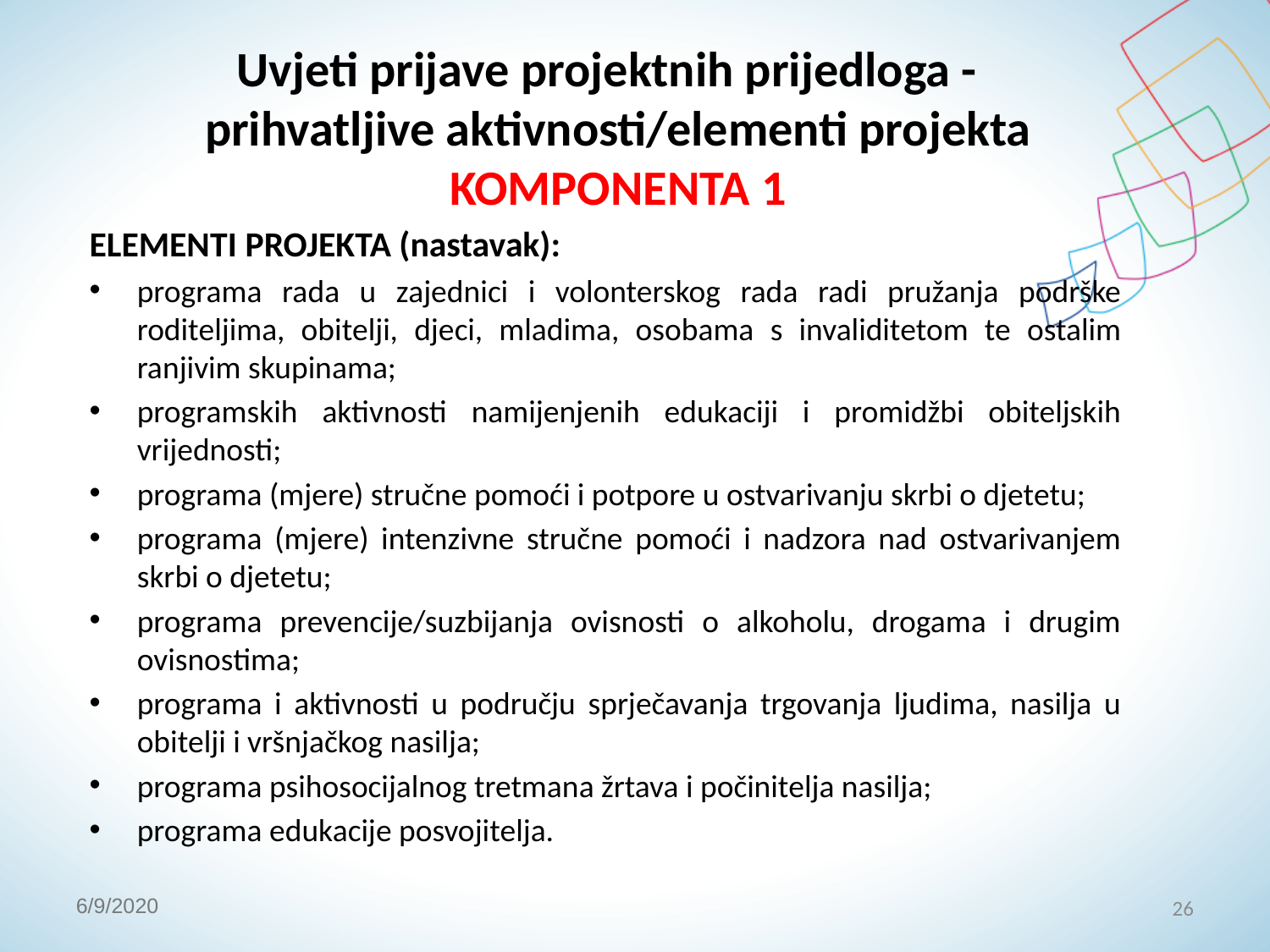

# Uvjeti prijave projektnih prijedloga - prihvatljive aktivnosti/elementi projekta KOMPONENTA 1
ELEMENTI PROJEKTA (nastavak):
programa rada u zajednici i volonterskog rada radi pružanja podrške roditeljima, obitelji, djeci, mladima, osobama s invaliditetom te ostalim ranjivim skupinama;
programskih aktivnosti namijenjenih edukaciji i promidžbi obiteljskih vrijednosti;
programa (mjere) stručne pomoći i potpore u ostvarivanju skrbi o djetetu;
programa (mjere) intenzivne stručne pomoći i nadzora nad ostvarivanjem skrbi o djetetu;
programa prevencije/suzbijanja ovisnosti o alkoholu, drogama i drugim ovisnostima;
programa i aktivnosti u području sprječavanja trgovanja ljudima, nasilja u obitelji i vršnjačkog nasilja;
programa psihosocijalnog tretmana žrtava i počinitelja nasilja;
programa edukacije posvojitelja.

26